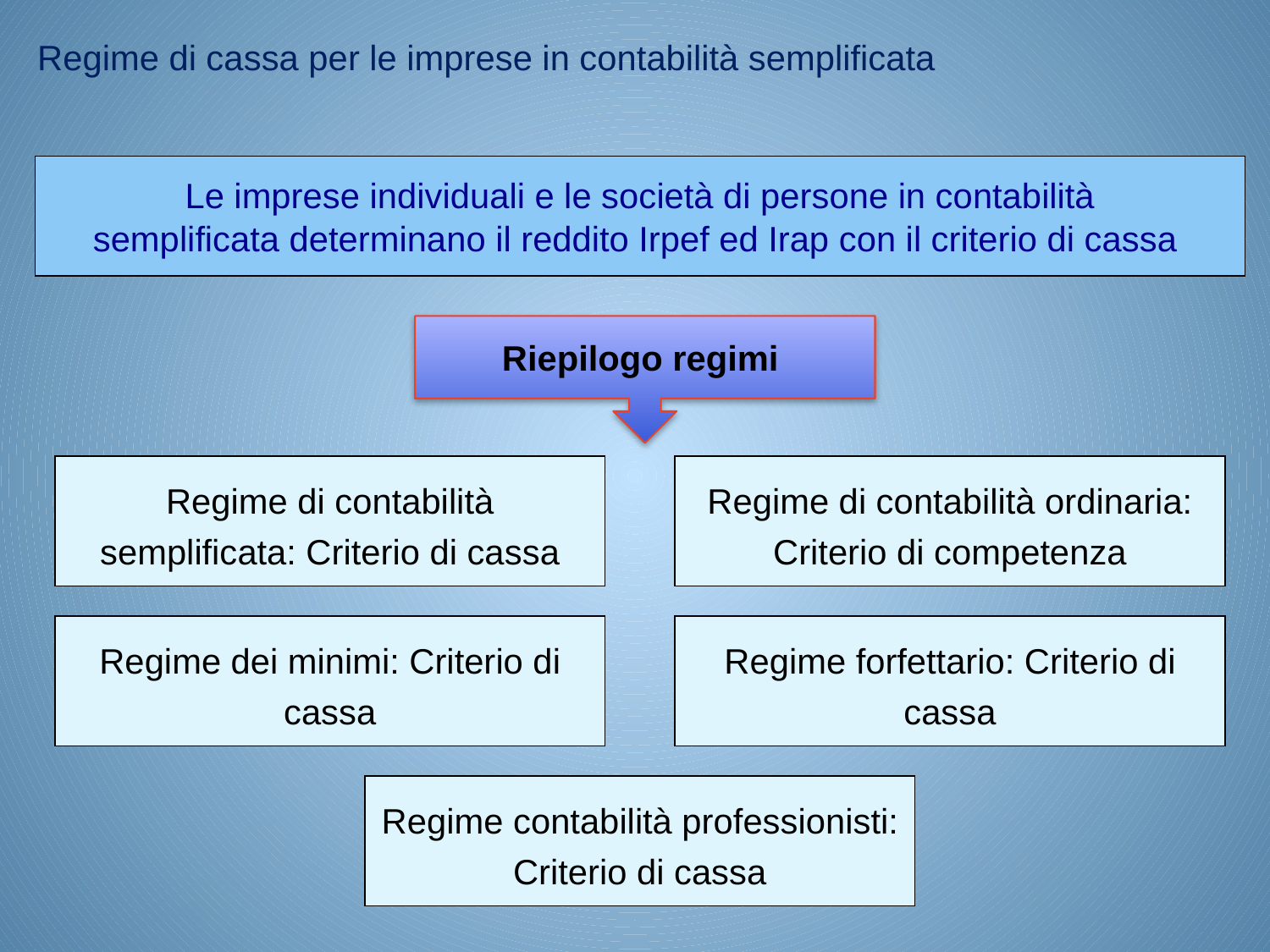

Regime di cassa per le imprese in contabilità semplificata
Le imprese individuali e le società di persone in contabilità
semplificata determinano il reddito Irpef ed Irap con il criterio di cassa
Riepilogo regimi
Regime di contabilità semplificata: Criterio di cassa
Regime di contabilità ordinaria: Criterio di competenza
Regime dei minimi: Criterio di cassa
Regime forfettario: Criterio di cassa
Regime contabilità professionisti: Criterio di cassa